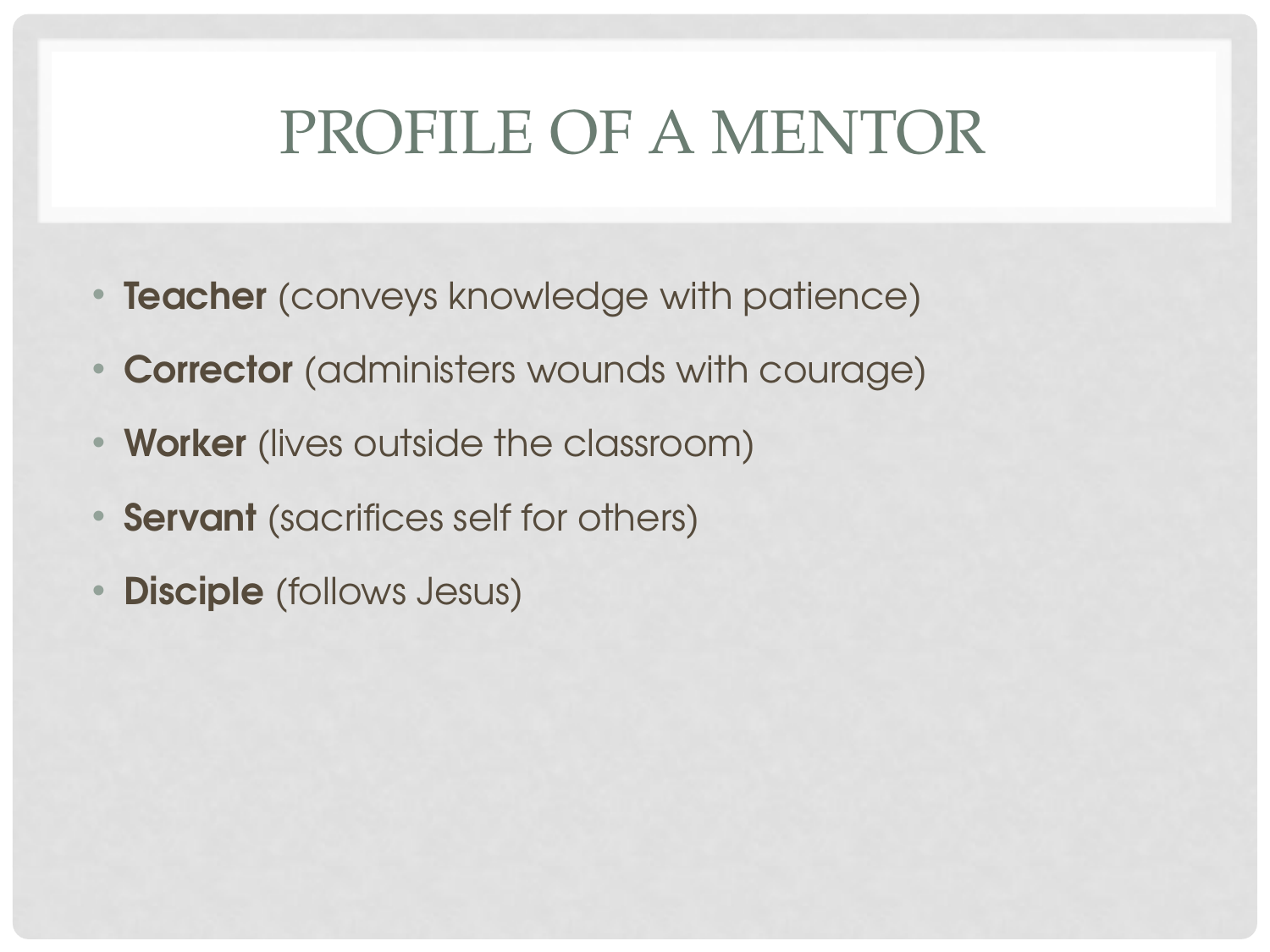

# Profile of a mentor
Teacher (conveys knowledge with patience)
Corrector (administers wounds with courage)
Worker (lives outside the classroom)
Servant (sacrifices self for others)
Disciple (follows Jesus)